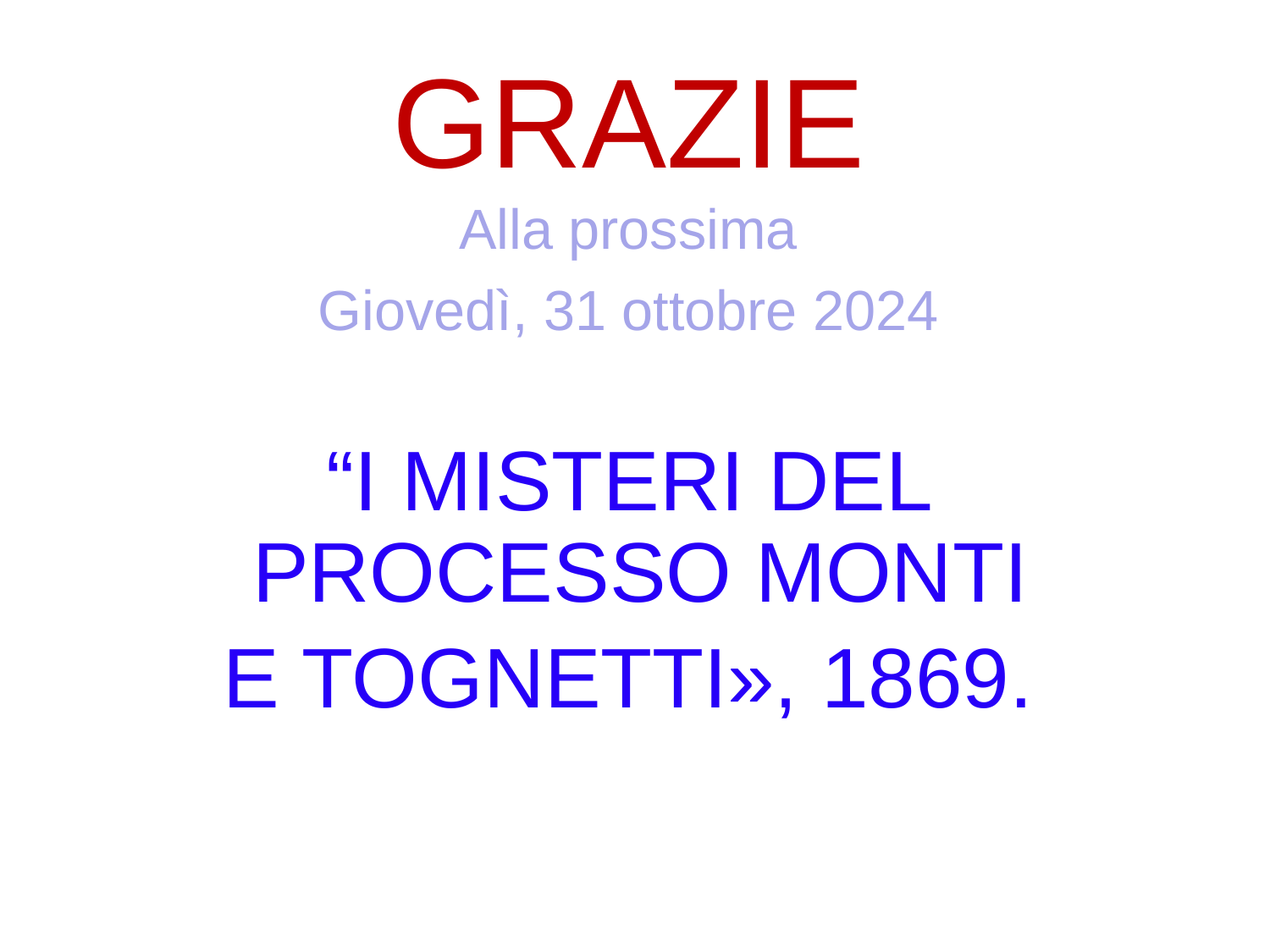

# GRAZIE
Alla prossima
Giovedì, 31 ottobre 2024

“I MISTERI DEL PROCESSO MONTI
E TOGNETTI», 1869.